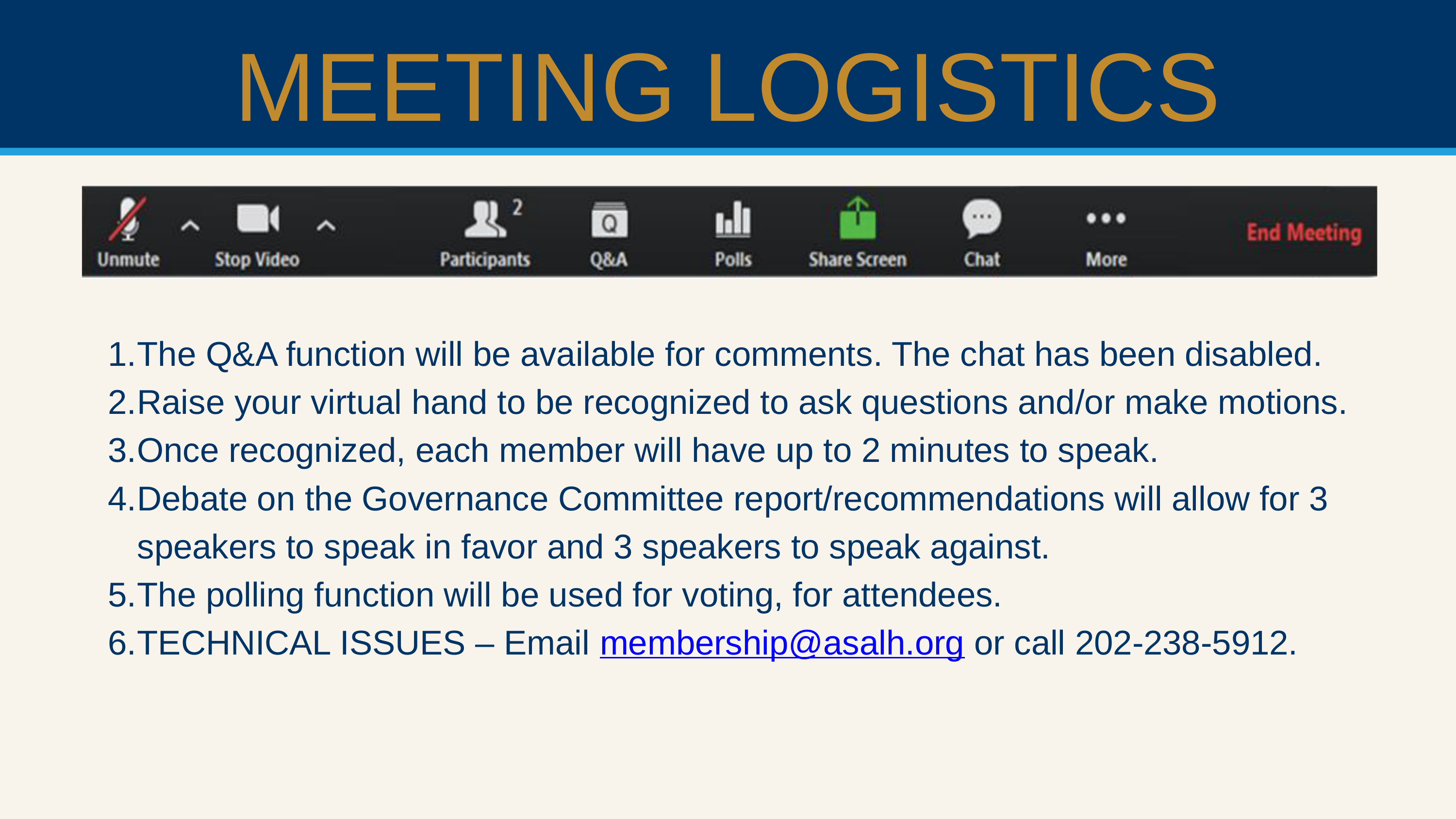

MEETING LOGISTICS

The Q&A function will be available for comments. The chat has been disabled.
Raise your virtual hand to be recognized to ask questions and/or make motions.
Once recognized, each member will have up to 2 minutes to speak.
Debate on the Governance Committee report/recommendations will allow for 3 speakers to speak in favor and 3 speakers to speak against.
The polling function will be used for voting, for attendees.
TECHNICAL ISSUES – Email membership@asalh.org or call 202-238-5912.